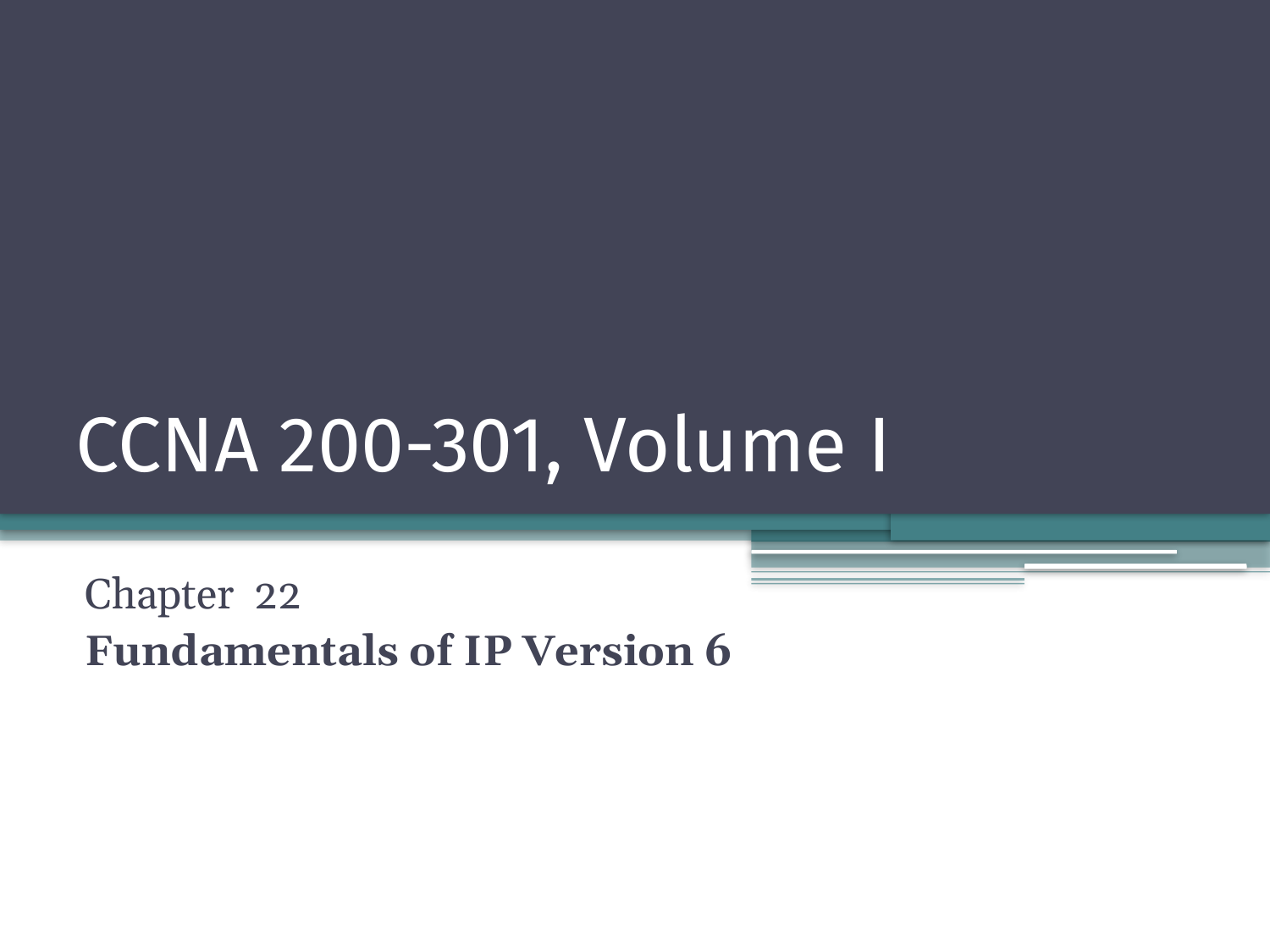

# CCNA 200-301, Volume I
Chapter  22
Fundamentals of IP Version 6